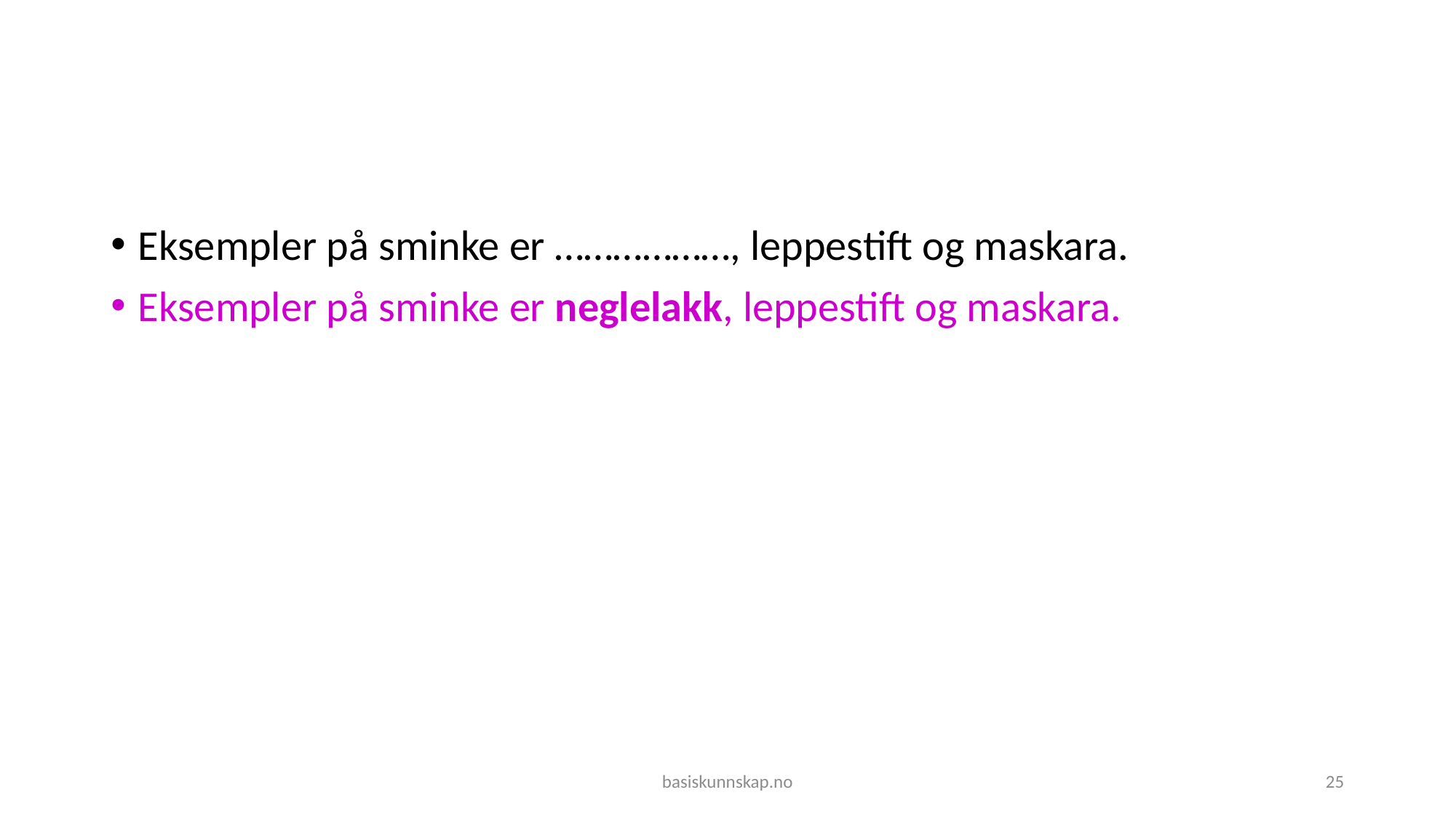

#
Eksempler på sminke er ………………, leppestift og maskara.
Eksempler på sminke er neglelakk, leppestift og maskara.

basiskunnskap.no
25